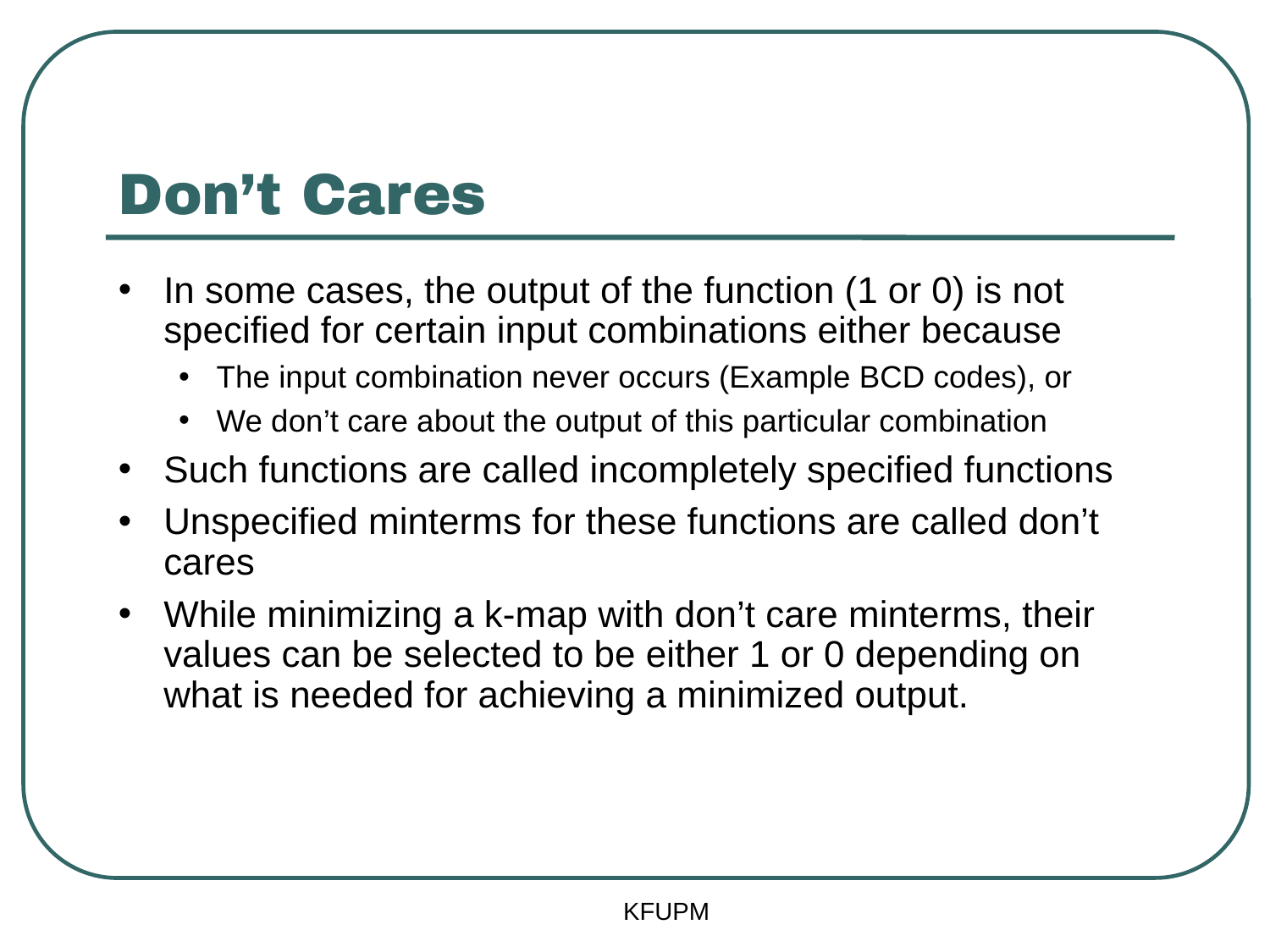

# Don’t Cares
In some cases, the output of the function (1 or 0) is not specified for certain input combinations either because
The input combination never occurs (Example BCD codes), or
We don’t care about the output of this particular combination
Such functions are called incompletely specified functions
Unspecified minterms for these functions are called don’t cares
While minimizing a k-map with don’t care minterms, their values can be selected to be either 1 or 0 depending on what is needed for achieving a minimized output.
KFUPM